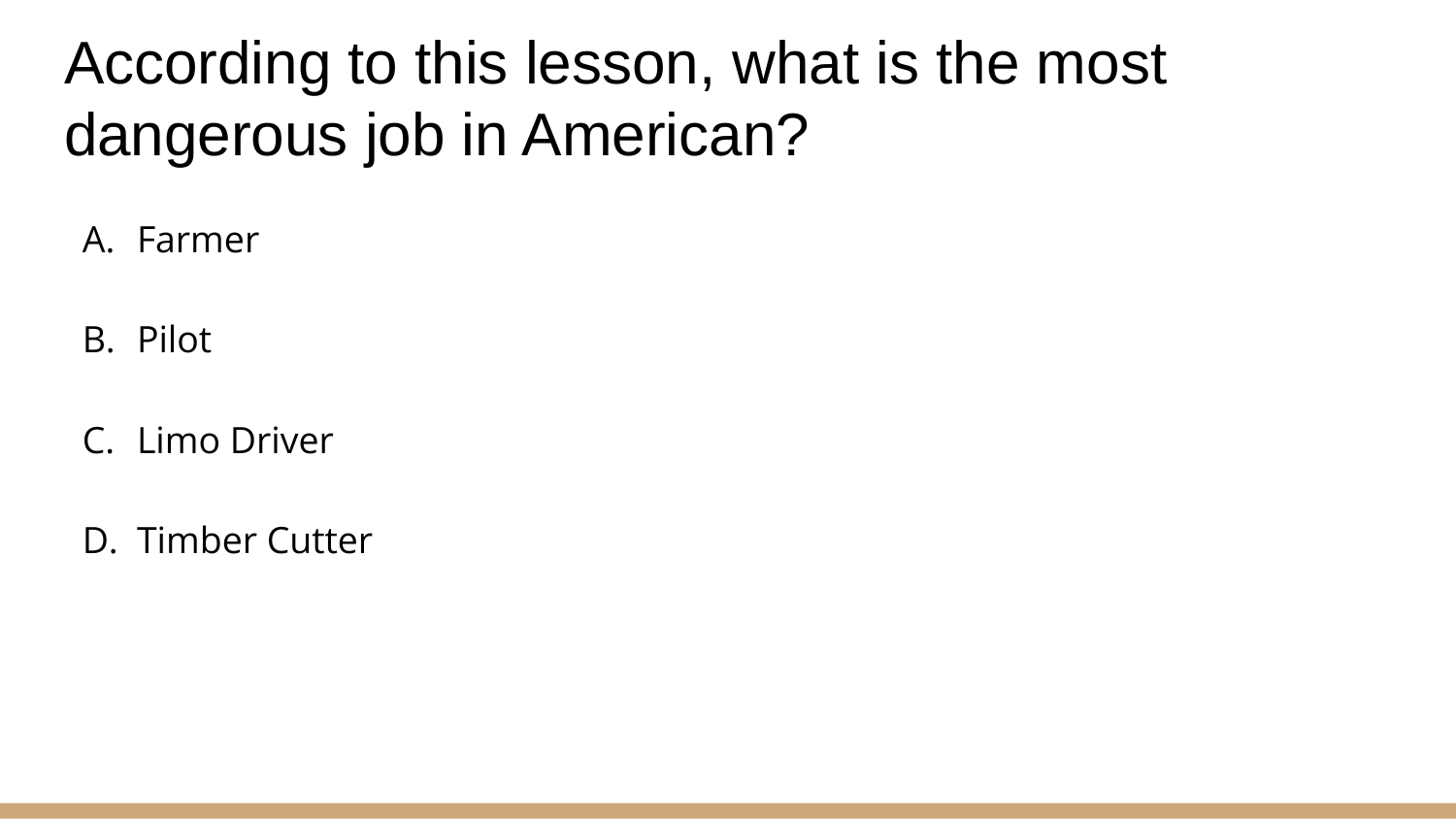

# According to this lesson, what is the most dangerous job in American?
Farmer

Pilot

Limo Driver

Timber Cutter